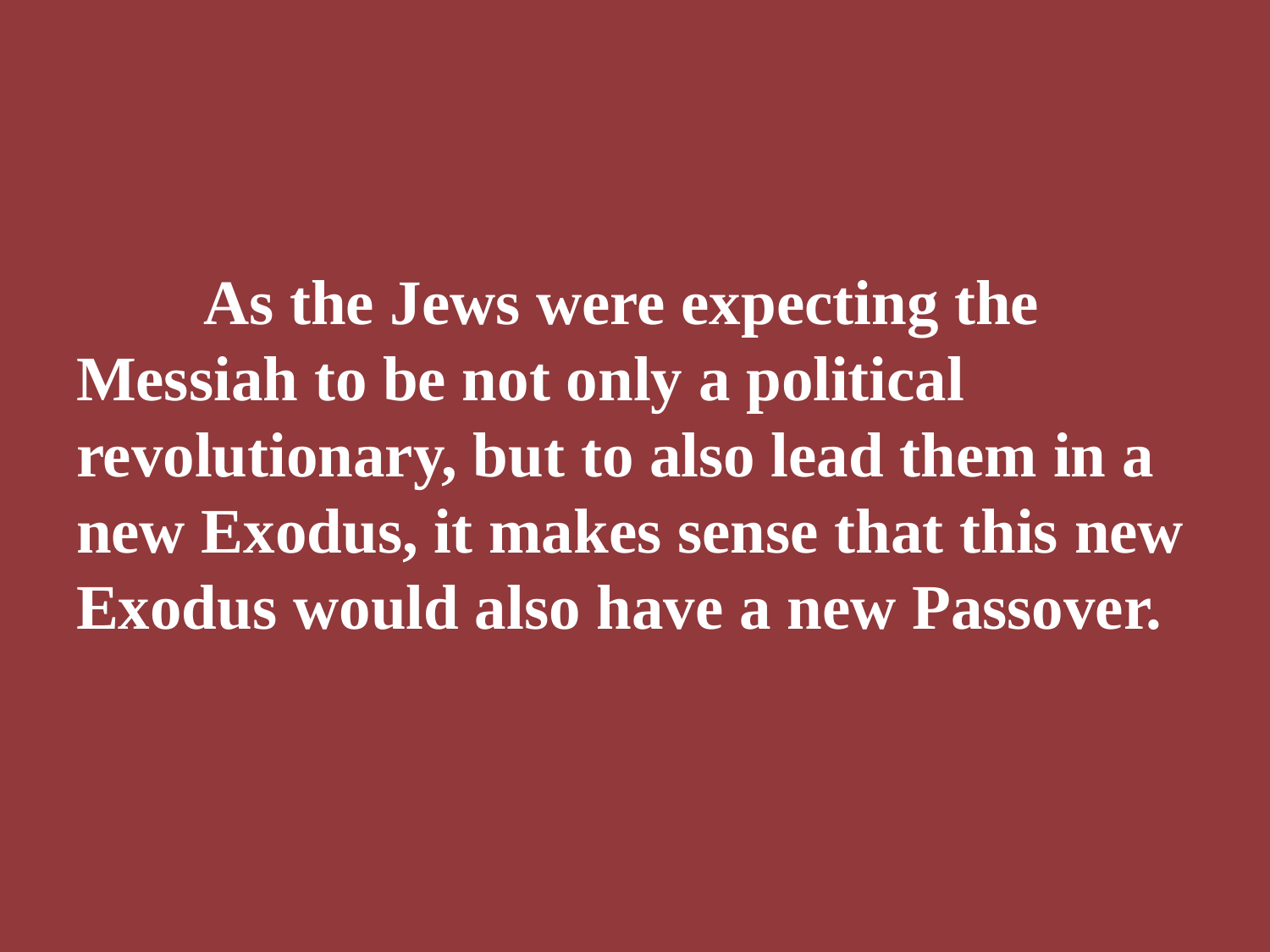

As the Jews were expecting the Messiah to be not only a political revolutionary, but to also lead them in a new Exodus, it makes sense that this new Exodus would also have a new Passover.